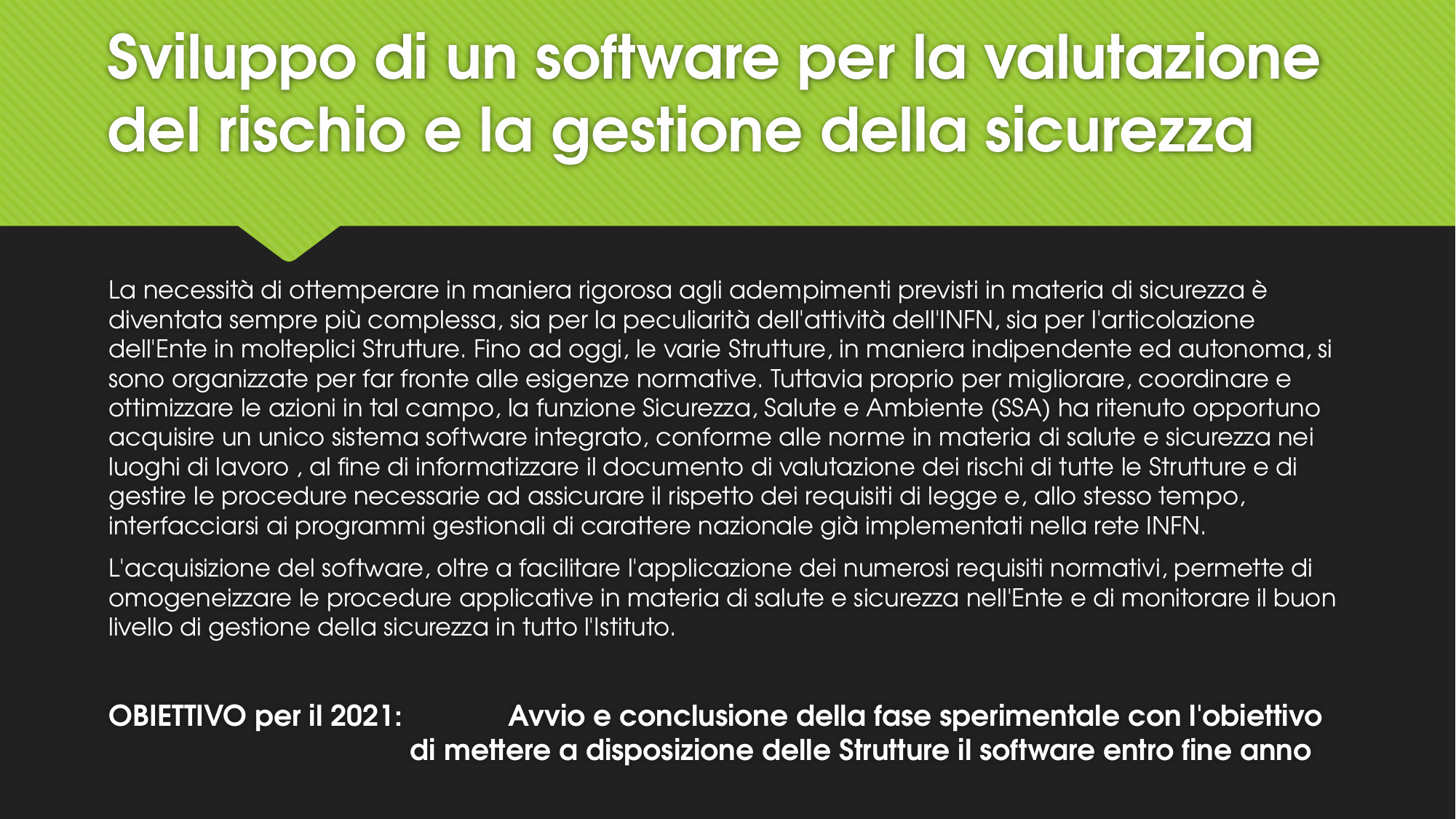

# Sviluppo di un software per la valutazione del rischio e la gestione della sicurezza
La necessità di ottemperare in maniera rigorosa agli adempimenti previsti in materia di sicurezza è diventata sempre più complessa, sia per la peculiarità dell'attività dell'INFN, sia per l'articolazione dell'Ente in molteplici Strutture. Fino ad oggi, le varie Strutture, in maniera indipendente ed autonoma, si sono organizzate per far fronte alle esigenze normative. Tuttavia proprio per migliorare, coordinare e ottimizzare le azioni in tal campo, la funzione Sicurezza, Salute e Ambiente (SSA) ha ritenuto opportuno acquisire un unico sistema software integrato, conforme alle norme in materia di salute e sicurezza nei luoghi di lavoro , al fine di informatizzare il documento di valutazione dei rischi di tutte le Strutture e di gestire le procedure necessarie ad assicurare il rispetto dei requisiti di legge e, allo stesso tempo, interfacciarsi ai programmi gestionali di carattere nazionale già implementati nella rete INFN.
L'acquisizione del software, oltre a facilitare l'applicazione dei numerosi requisiti normativi, permette di omogeneizzare le procedure applicative in materia di salute e sicurezza nell'Ente e di monitorare il buon livello di gestione della sicurezza in tutto l'Istituto.

OBIETTIVO per il 2021: 	Avvio e conclusione della fase sperimentale con l'obiettivo di mettere a disposizione delle Strutture il software entro fine anno